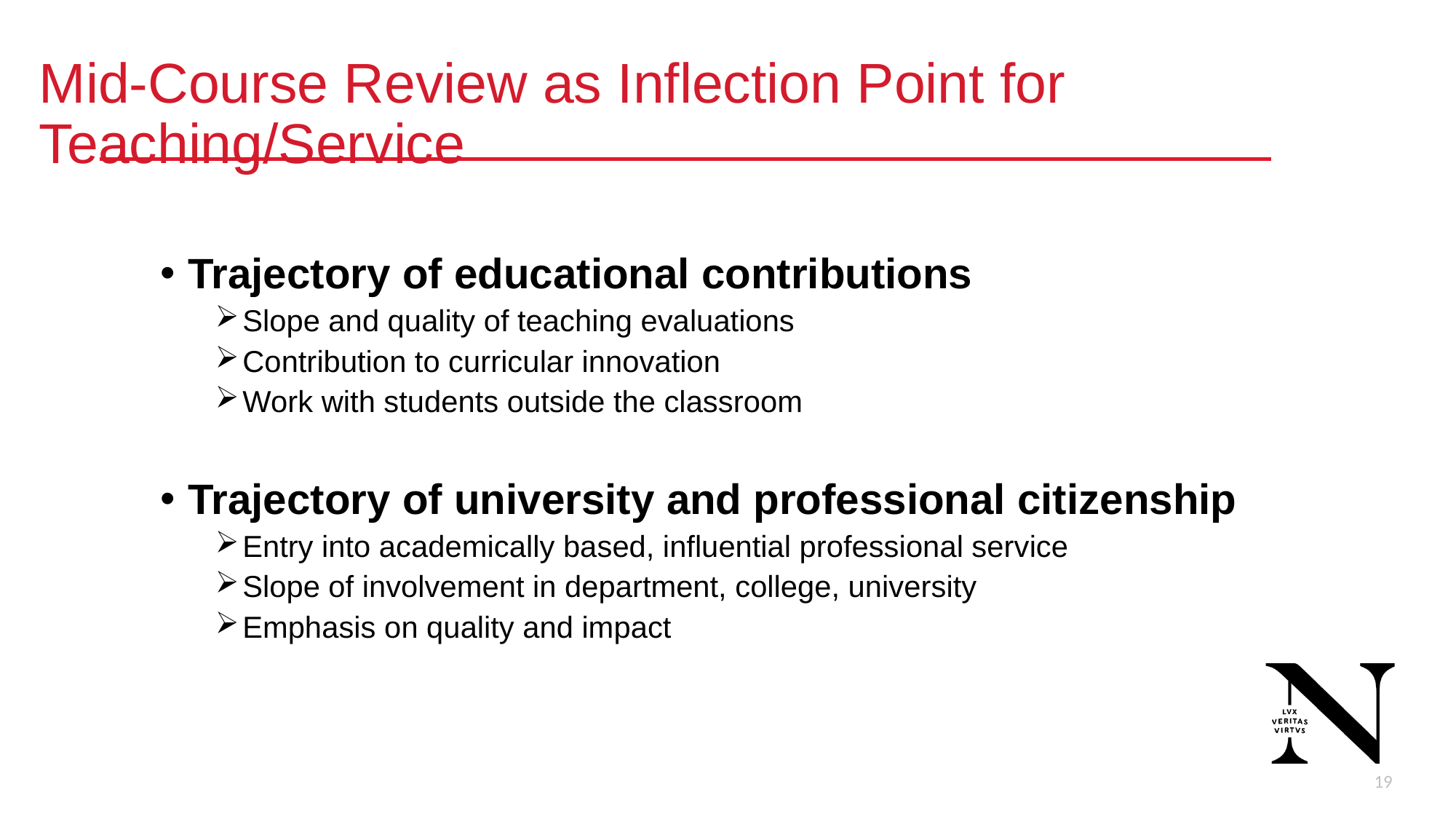

# Mid-Course Review as Inflection Point for Teaching/Service

Trajectory of educational contributions
Slope and quality of teaching evaluations
Contribution to curricular innovation
Work with students outside the classroom

Trajectory of university and professional citizenship
Entry into academically based, influential professional service
Slope of involvement in department, college, university
Emphasis on quality and impact

19